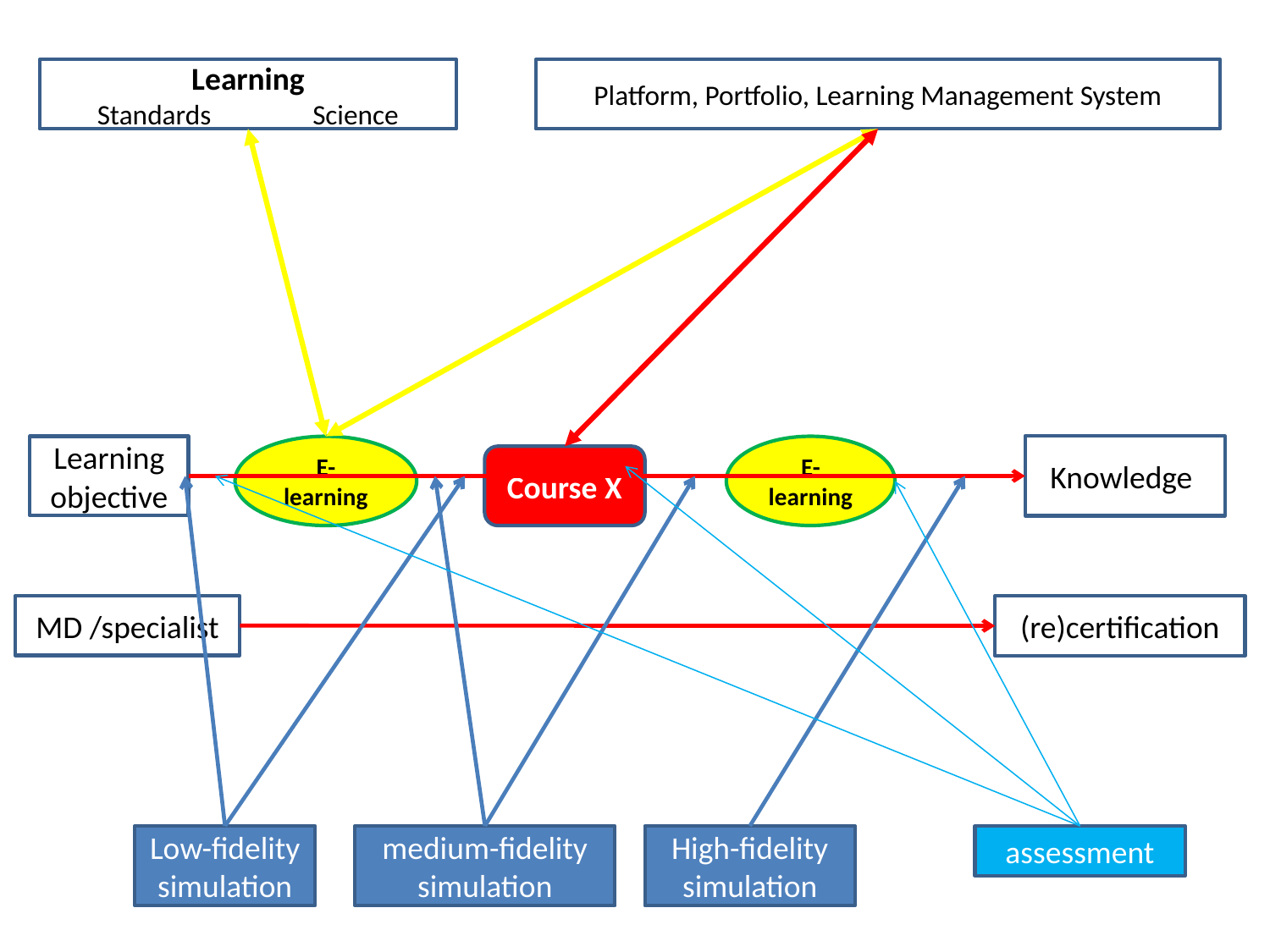

Learning
Standards                Science
Platform, Portfolio, Learning Management System
Knowledge
Learning
objective
E-learning
E-learning
Course X
MD /specialist
(re)certification
content
Low-fidelity simulation
medium-fidelity simulation
High-fidelity simulation
assessment